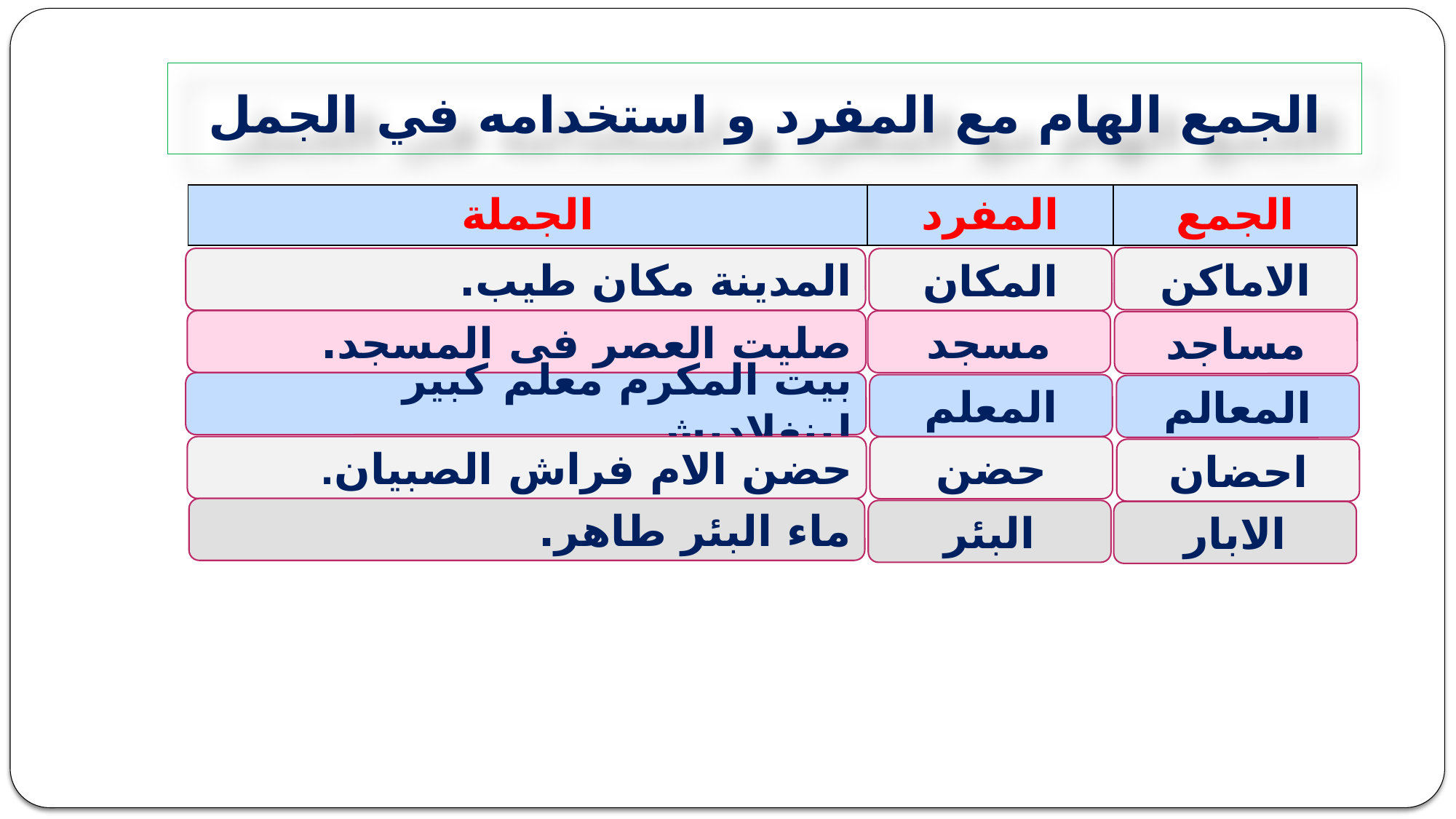

# الجمع الهام مع المفرد و استخدامه في الجمل
| الجملة | المفرد | الجمع |
| --- | --- | --- |
الاماكن
المدينة مكان طيب.
المكان
صليت العصر فى المسجد.
مسجد
مساجد
بيت المكرم معلم كبير لبنغلاديش.
المعلم
المعالم
حضن الام فراش الصبيان.
حضن
احضان
ماء البئر طاهر.
البئر
الابار